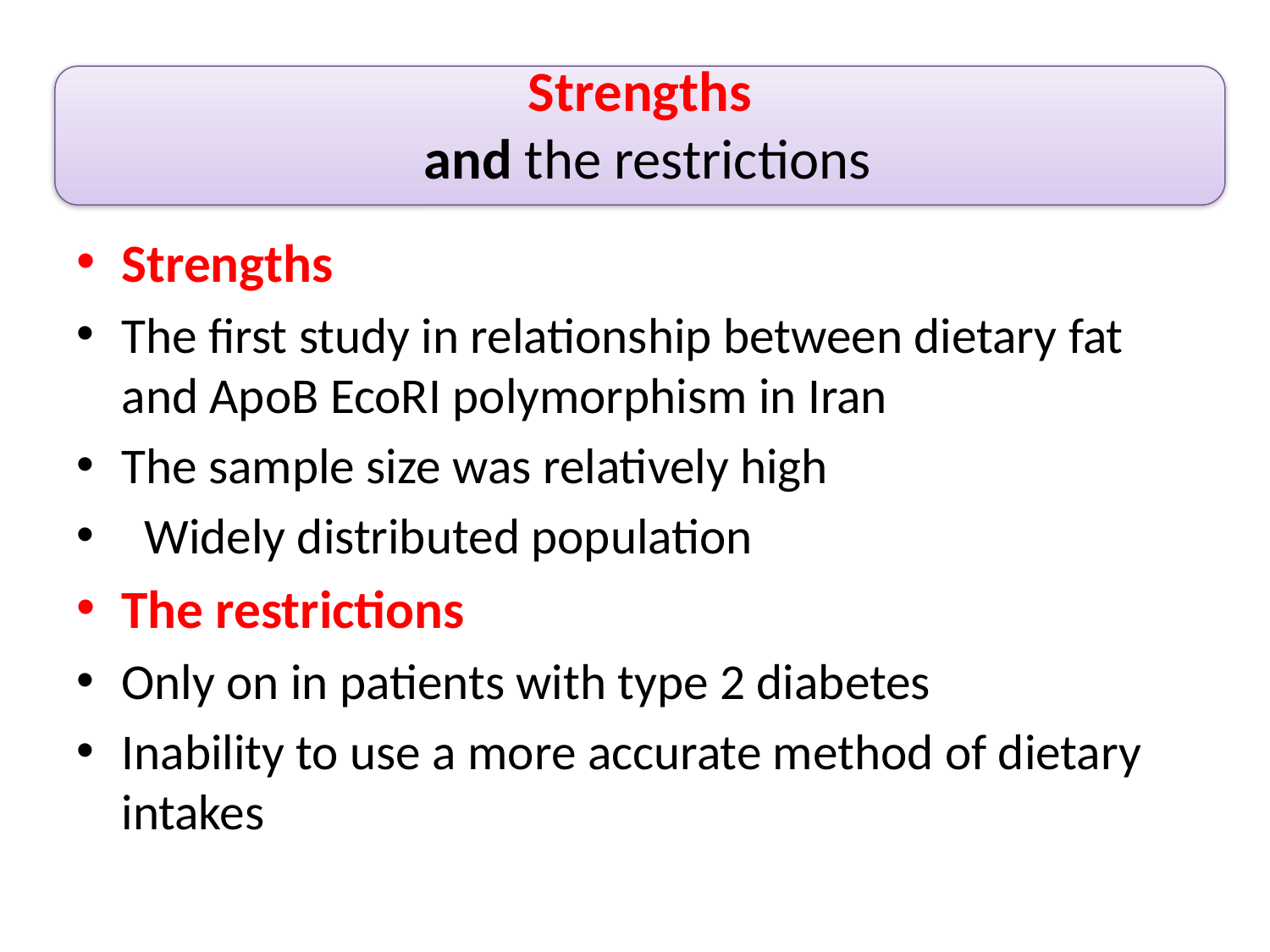

#

Strengths
and the restrictions

Strengths
The first study in relationship between dietary fat and Apo­B EcoRI polymorphism in Iran
The sample size was relatively high
  Widely distributed population
The restrictions
Only on in patients with type 2 diabetes
Inability to use a more accurate method of dietary intakes